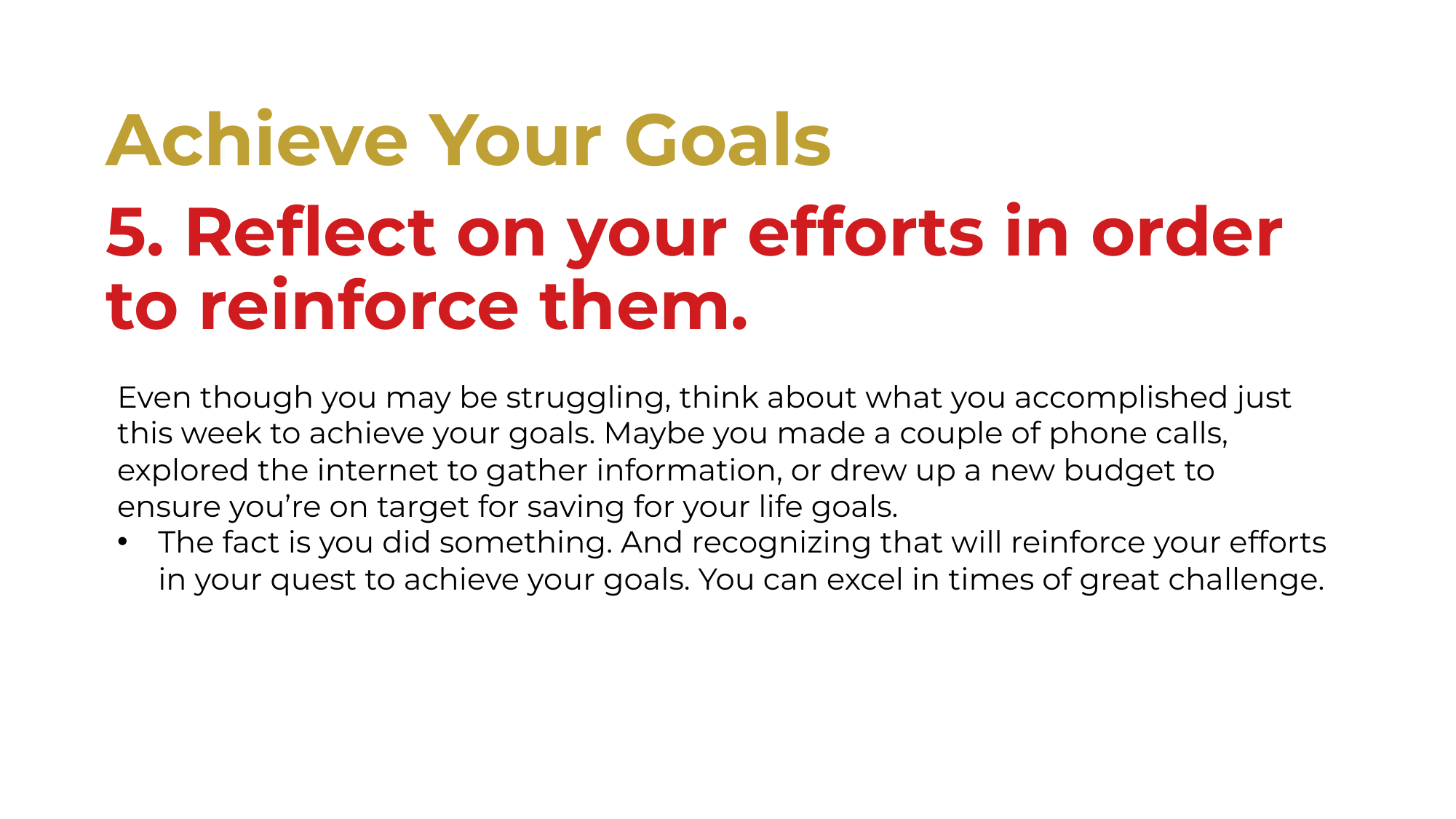

Achieve Your Goals
5. Reflect on your efforts in order to reinforce them.
Even though you may be struggling, think about what you accomplished just this week to achieve your goals. Maybe you made a couple of phone calls, explored the internet to gather information, or drew up a new budget to ensure you’re on target for saving for your life goals.
The fact is you did something. And recognizing that will reinforce your efforts in your quest to achieve your goals. You can excel in times of great challenge.